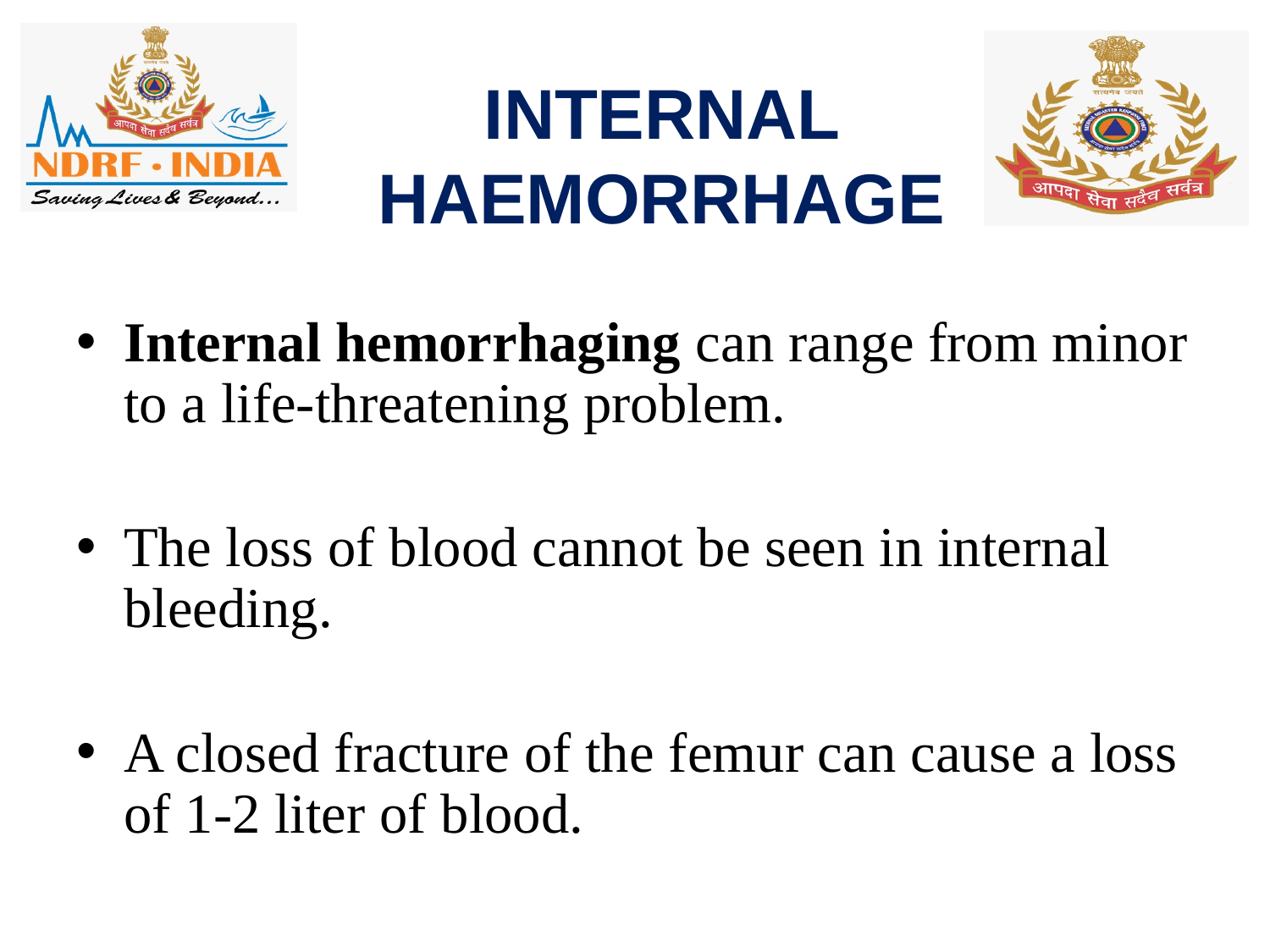

# INTERNAL HAEMORRHAGE
Internal hemorrhaging can range from minor to a life-threatening problem.

The loss of blood cannot be seen in internal bleeding.

A closed fracture of the femur can cause a loss of 1-2 liter of blood.